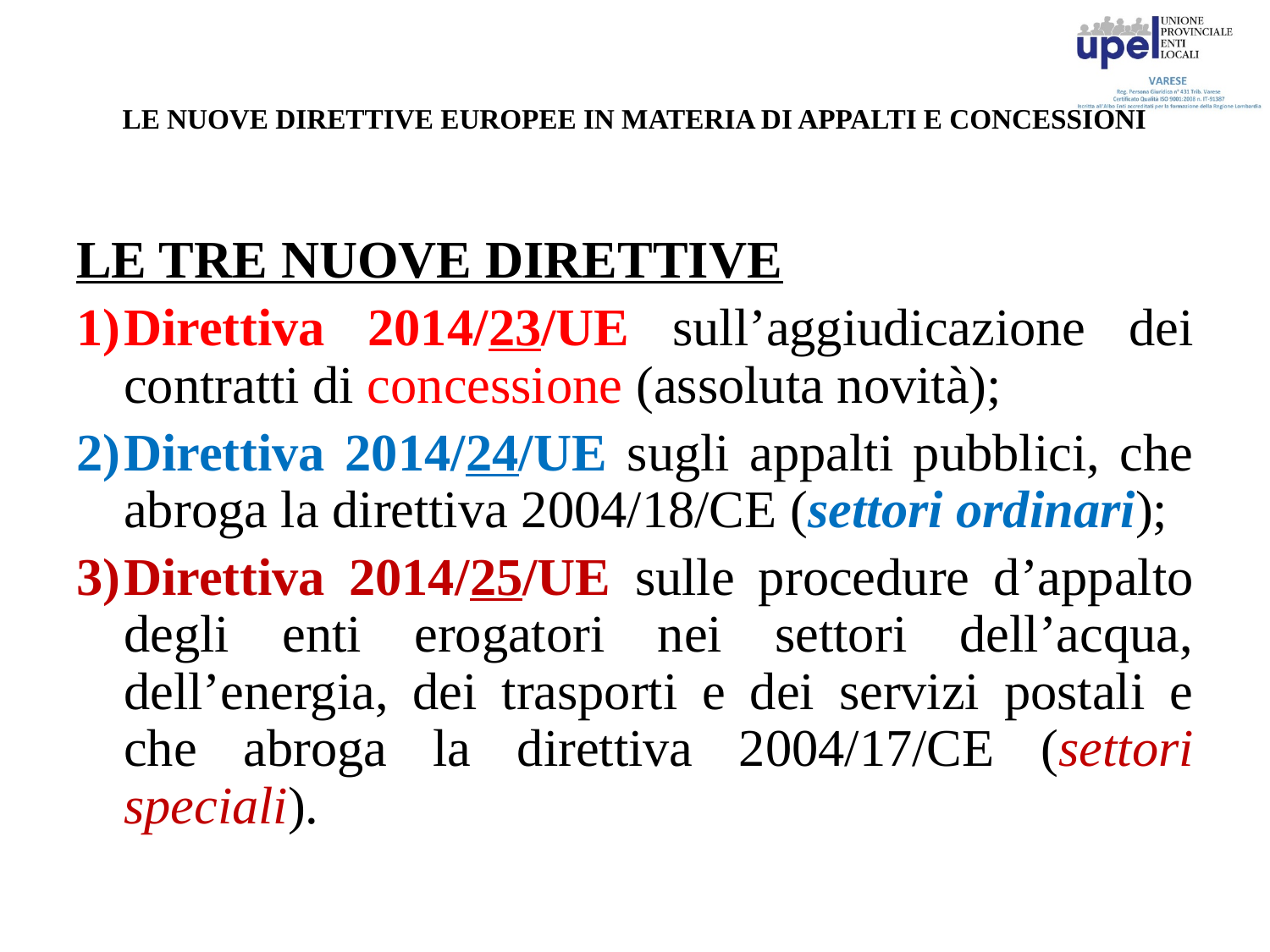

# LE NUOVE DIRETTIVE EUROPEE IN MATERIA DI APPALTI E CONCESSIONI
LE TRE NUOVE DIRETTIVE
Direttiva 2014/23/UE sull’aggiudicazione dei contratti di concessione (assoluta novità);
Direttiva 2014/24/UE sugli appalti pubblici, che abroga la direttiva 2004/18/CE (settori ordinari);
Direttiva 2014/25/UE sulle procedure d’appalto degli enti erogatori nei settori dell’acqua, dell’energia, dei trasporti e dei servizi postali e che abroga la direttiva 2004/17/CE (settori speciali).